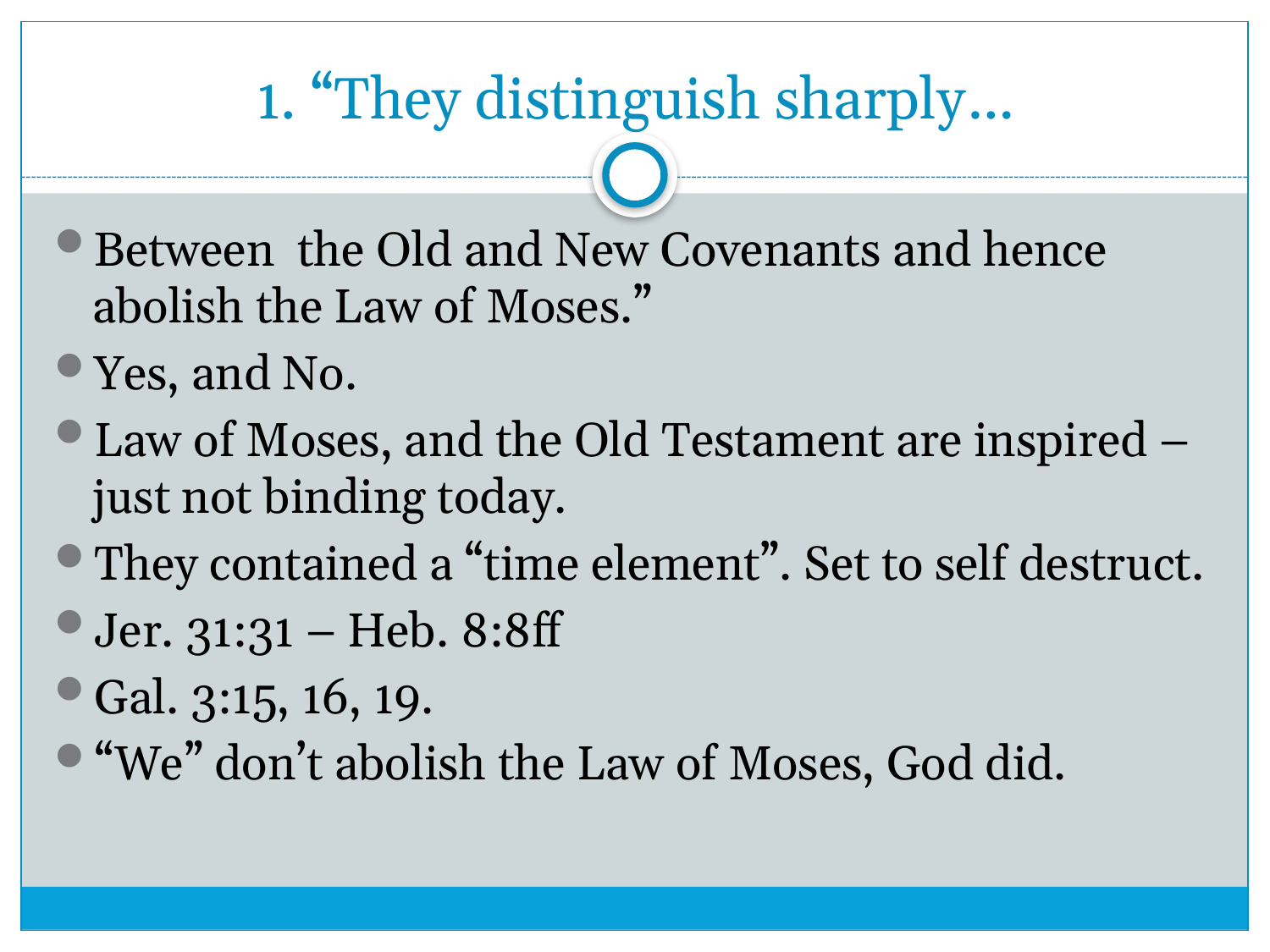

# 1. “They distinguish sharply…
Between  the Old and New Covenants and hence abolish the Law of Moses.”
Yes, and No.
Law of Moses, and the Old Testament are inspired – just not binding today.
They contained a “time element”. Set to self destruct.
Jer. 31:31 – Heb. 8:8ff
Gal. 3:15, 16, 19.
“We” don’t abolish the Law of Moses, God did.